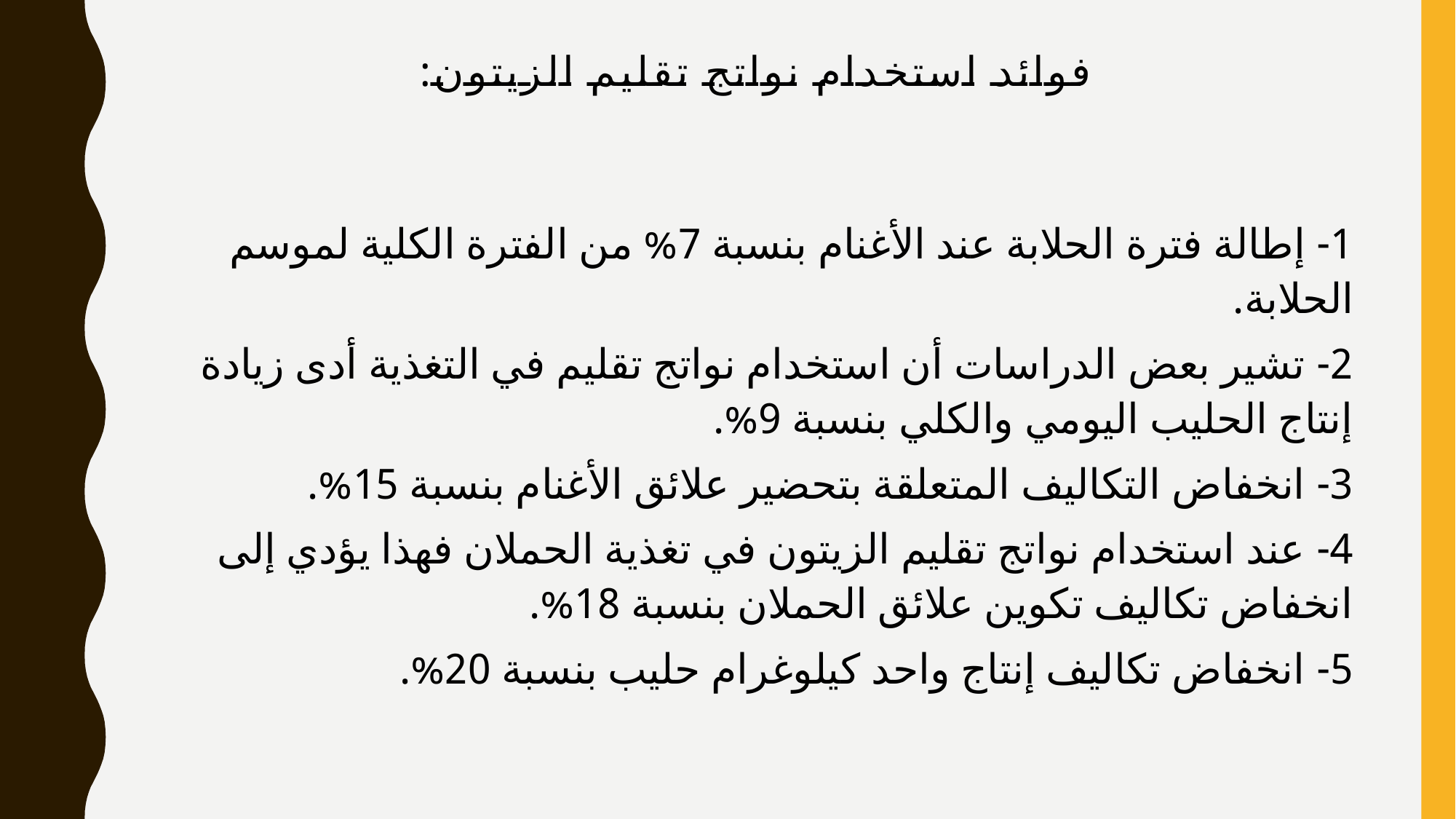

# فوائد استخدام نواتج تقليم الزيتون:
1- إطالة فترة الحلابة عند الأغنام بنسبة 7% من الفترة الكلية لموسم الحلابة.
2- تشير بعض الدراسات أن استخدام نواتج تقليم في التغذية أدى زيادة إنتاج الحليب اليومي والكلي بنسبة 9%.
3- انخفاض التكاليف المتعلقة بتحضير علائق الأغنام بنسبة 15%.
4- عند استخدام نواتج تقليم الزيتون في تغذية الحملان فهذا يؤدي إلى انخفاض تكاليف تكوين علائق الحملان بنسبة 18%.
5- انخفاض تكاليف إنتاج واحد كيلوغرام حليب بنسبة 20%.